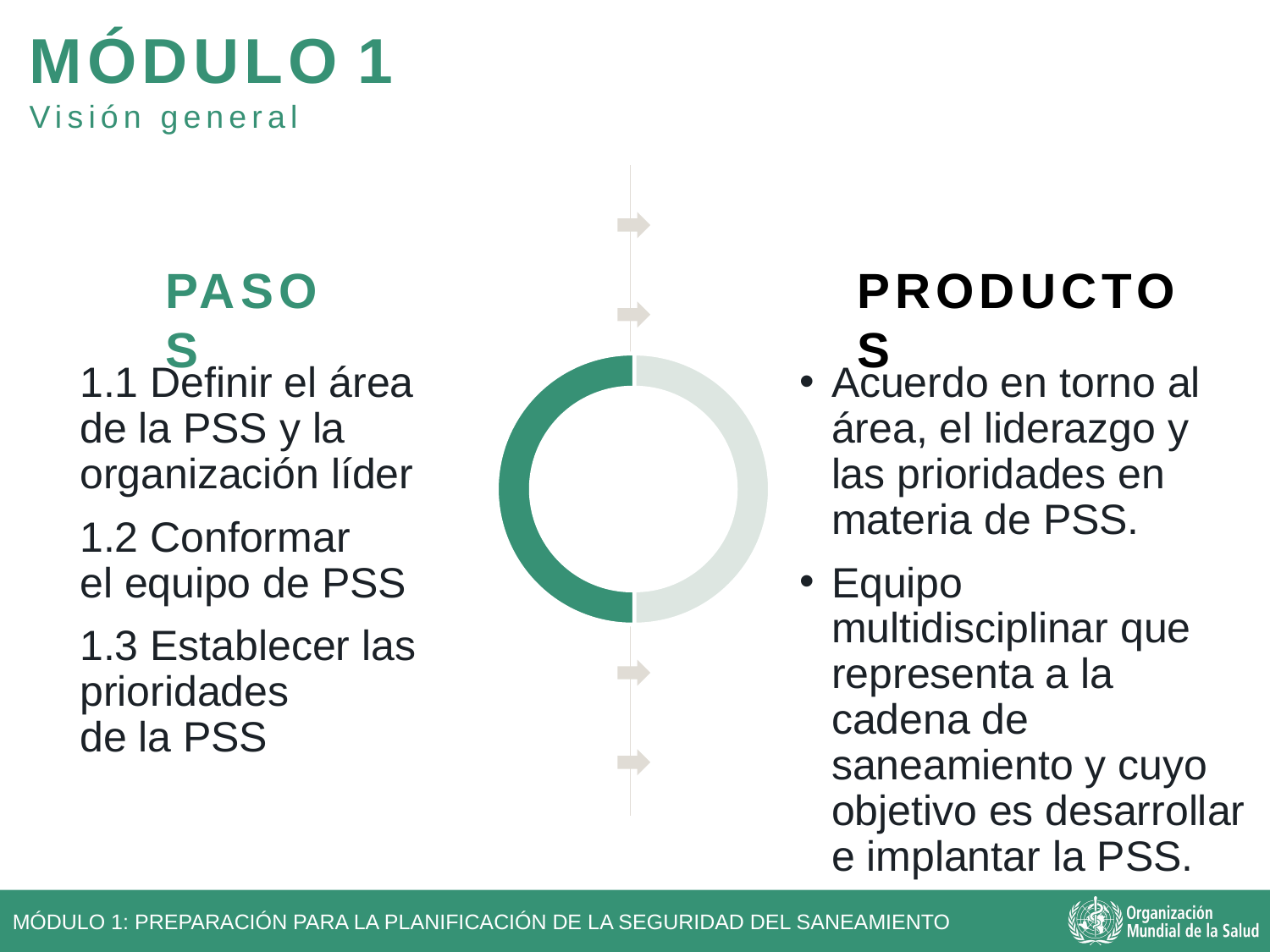

MÓDULO 1
Visión general
1.1 Definir el área de la PSS y la organización líder
1.2 Conformar
el equipo de PSS
1.3 Establecer las prioridades
de la PSS

Acuerdo en torno al área, el liderazgo y las prioridades en materia de PSS.
Equipo multidisciplinar que representa a la cadena de saneamiento y cuyo objetivo es desarrollar e implantar la PSS.